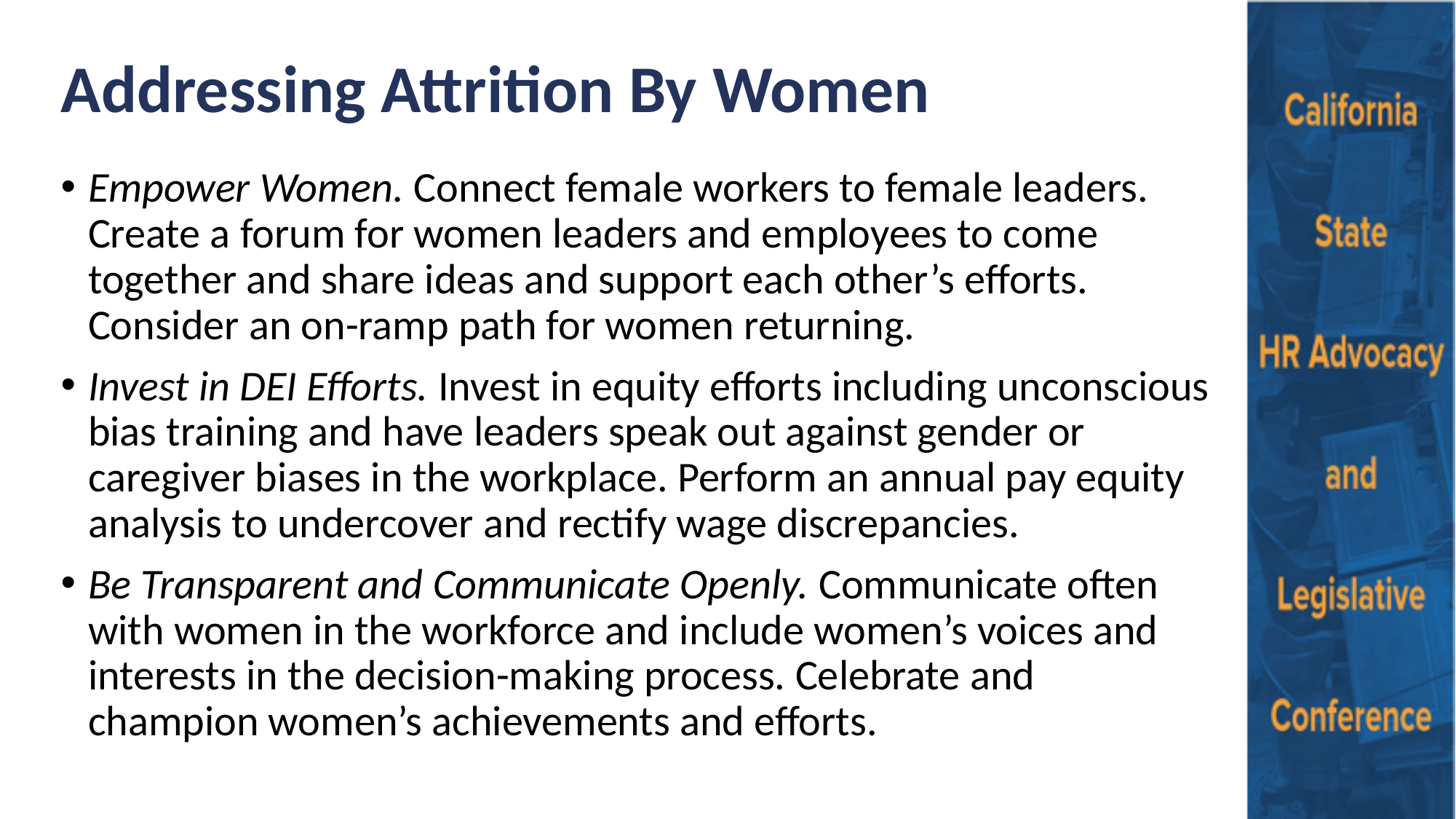

# Addressing Attrition By Women
Empower Women. Connect female workers to female leaders. Create a forum for women leaders and employees to come together and share ideas and support each other’s efforts. Consider an on-ramp path for women returning.
Invest in DEI Efforts. Invest in equity efforts including unconscious bias training and have leaders speak out against gender or caregiver biases in the workplace. Perform an annual pay equity analysis to undercover and rectify wage discrepancies.
Be Transparent and Communicate Openly. Communicate often with women in the workforce and include women’s voices and interests in the decision-making process. Celebrate and champion women’s achievements and efforts.